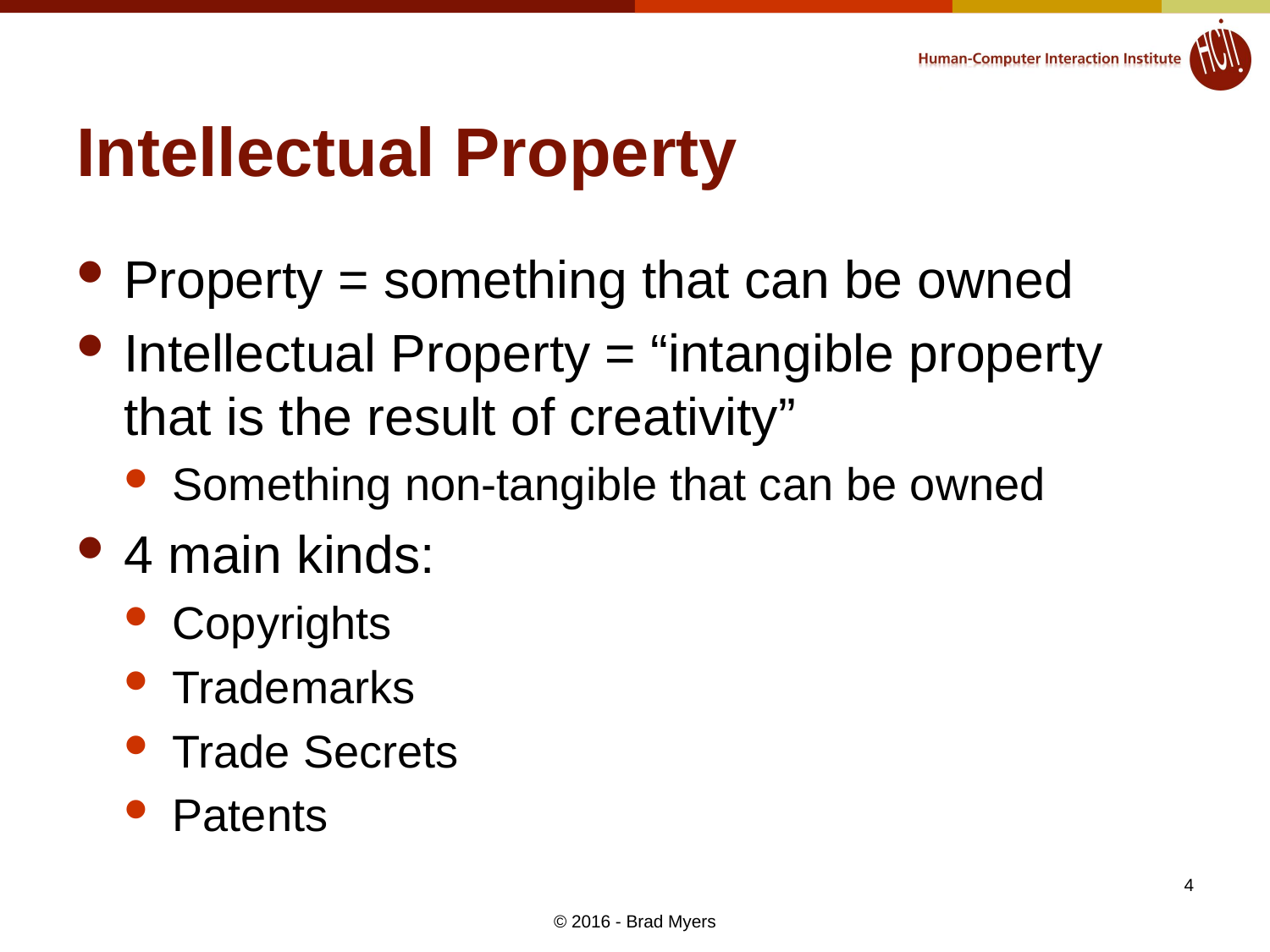

# Intellectual Property
Property = something that can be owned
Intellectual Property = “intangible property that is the result of creativity”
Something non-tangible that can be owned
4 main kinds:
Copyrights
Trademarks
Trade Secrets
Patents
4
© 2016 - Brad Myers